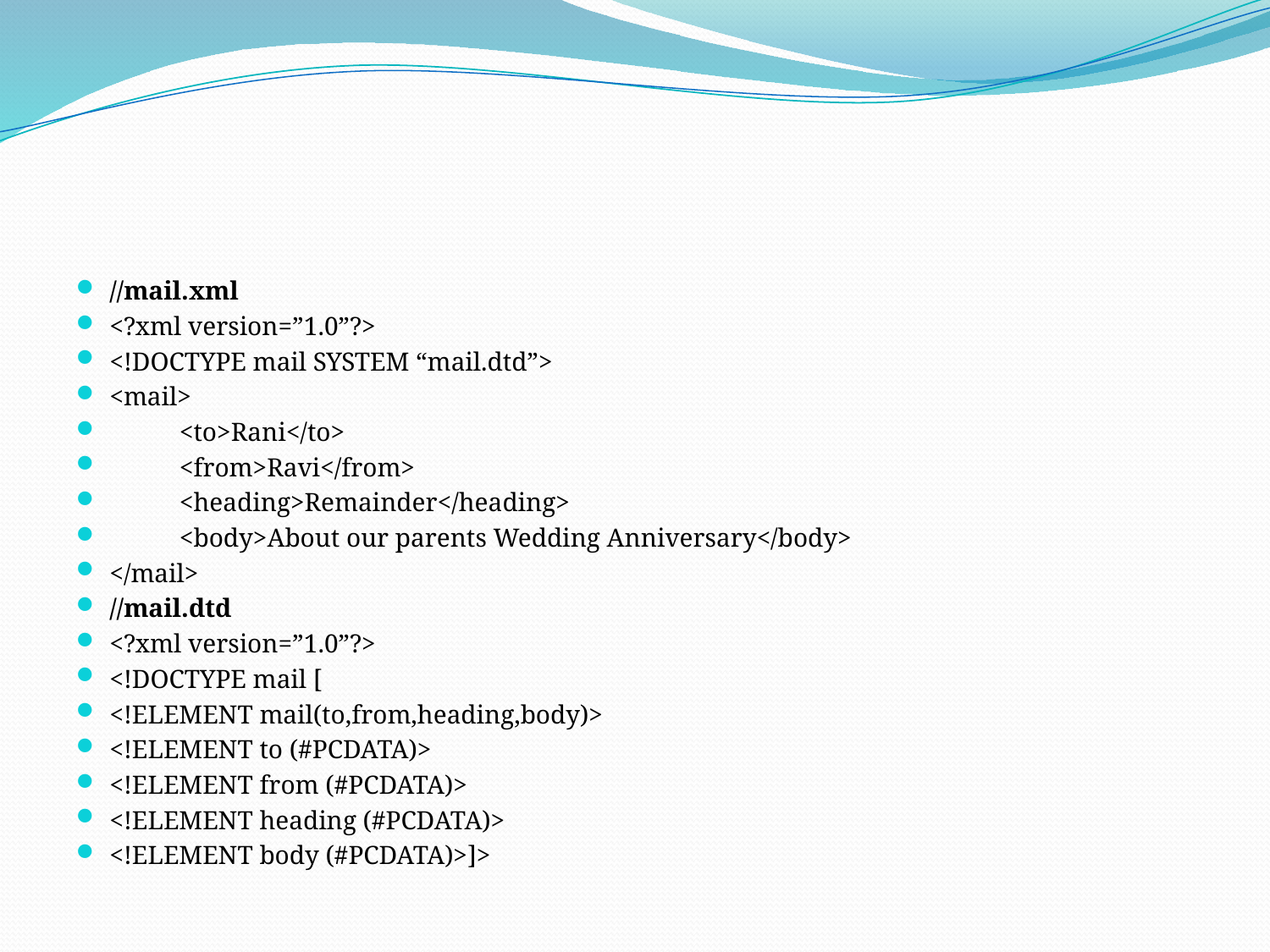

#
//mail.xml
<?xml version=”1.0”?>
<!DOCTYPE mail SYSTEM “mail.dtd”>
<mail>
	<to>Rani</to>
	<from>Ravi</from>
	<heading>Remainder</heading>
	<body>About our parents Wedding Anniversary</body>
</mail>
//mail.dtd
<?xml version=”1.0”?>
<!DOCTYPE mail [
<!ELEMENT mail(to,from,heading,body)>
<!ELEMENT to (#PCDATA)>
<!ELEMENT from (#PCDATA)>
<!ELEMENT heading (#PCDATA)>
<!ELEMENT body (#PCDATA)>]>